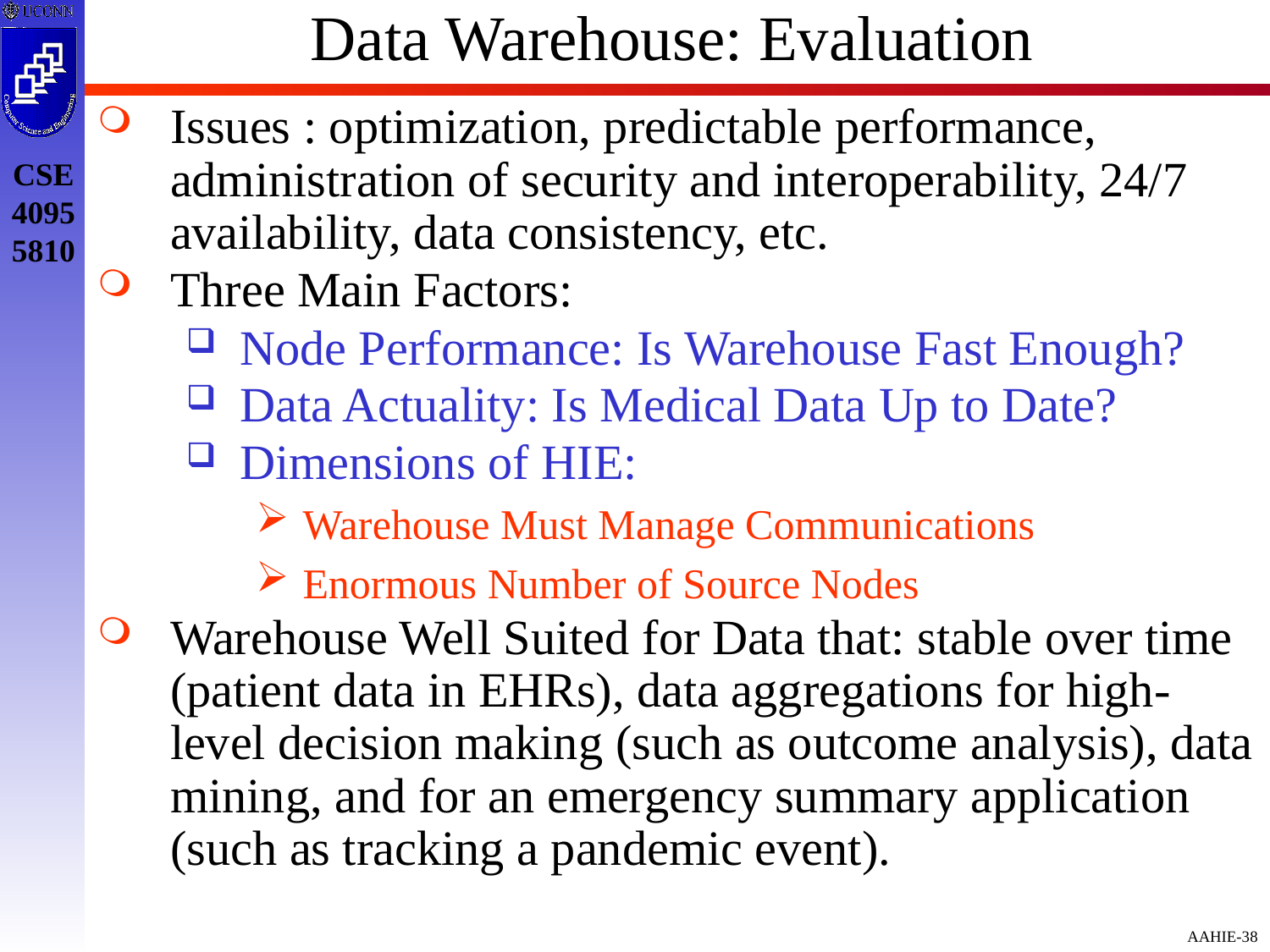

# Data Warehouse: Evaluation
Issues : optimization, predictable performance, administration of security and interoperability, 24/7 availability, data consistency, etc.
Three Main Factors:
Node Performance: Is Warehouse Fast Enough?
Data Actuality: Is Medical Data Up to Date?
Dimensions of HIE:
Warehouse Must Manage Communications
Enormous Number of Source Nodes
Warehouse Well Suited for Data that: stable over time (patient data in EHRs), data aggregations for high-level decision making (such as outcome analysis), data mining, and for an emergency summary application (such as tracking a pandemic event).